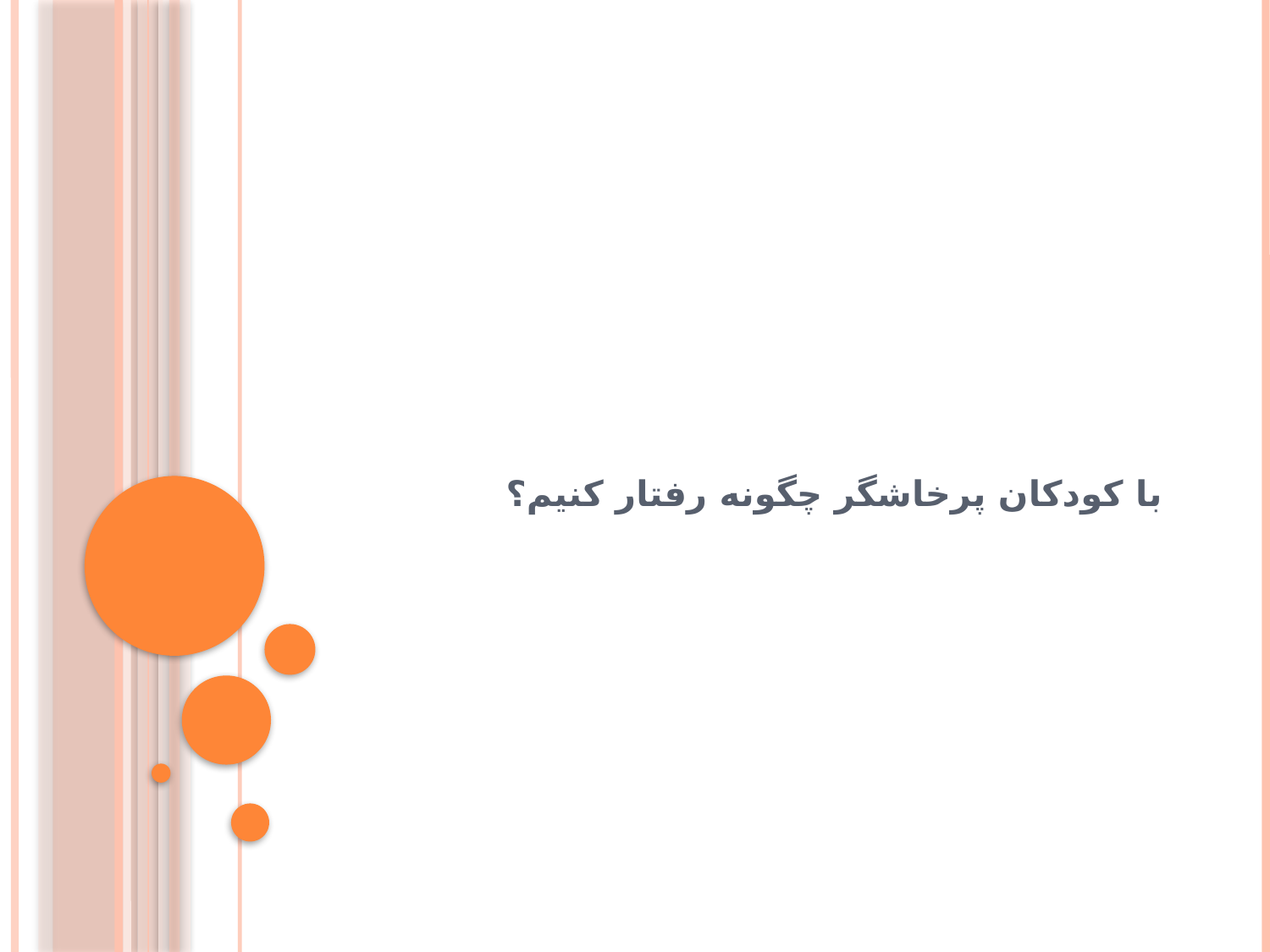

# با کودکان پرخاشگر چگونه رفتار کنیم؟